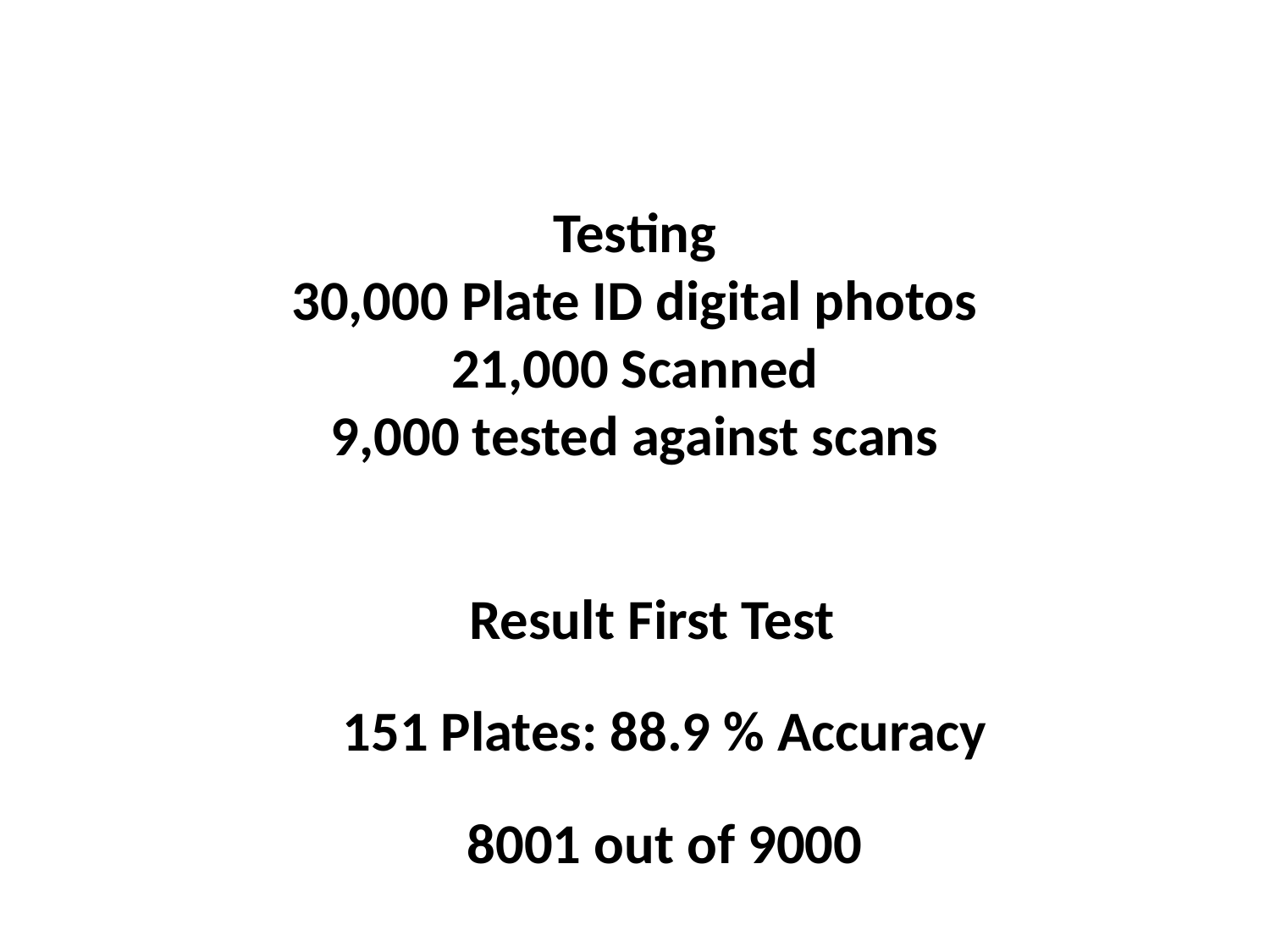

Testing
30,000 Plate ID digital photos
21,000 Scanned
9,000 tested against scans
Result First Test
151 Plates: 88.9 % Accuracy
8001 out of 9000